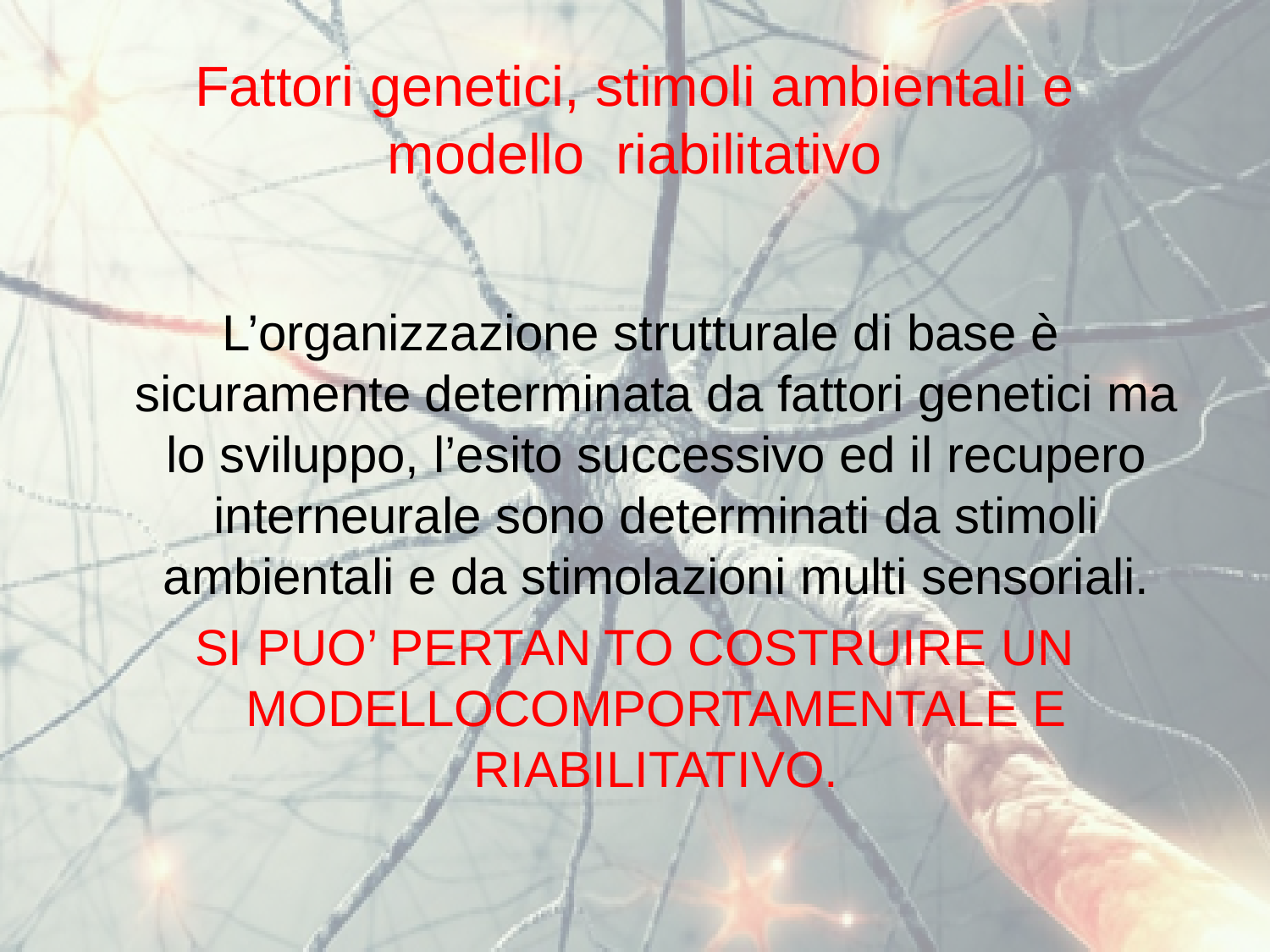

# Fattori genetici, stimoli ambientali e modello  riabilitativo

 L’organizzazione strutturale di base è sicuramente determinata da fattori genetici ma lo sviluppo, l’esito successivo ed il recupero interneurale sono determinati da stimoli ambientali e da stimolazioni multi sensoriali.
SI PUO’ PERTAN TO COSTRUIRE UN MODELLOCOMPORTAMENTALE E RIABILITATIVO.